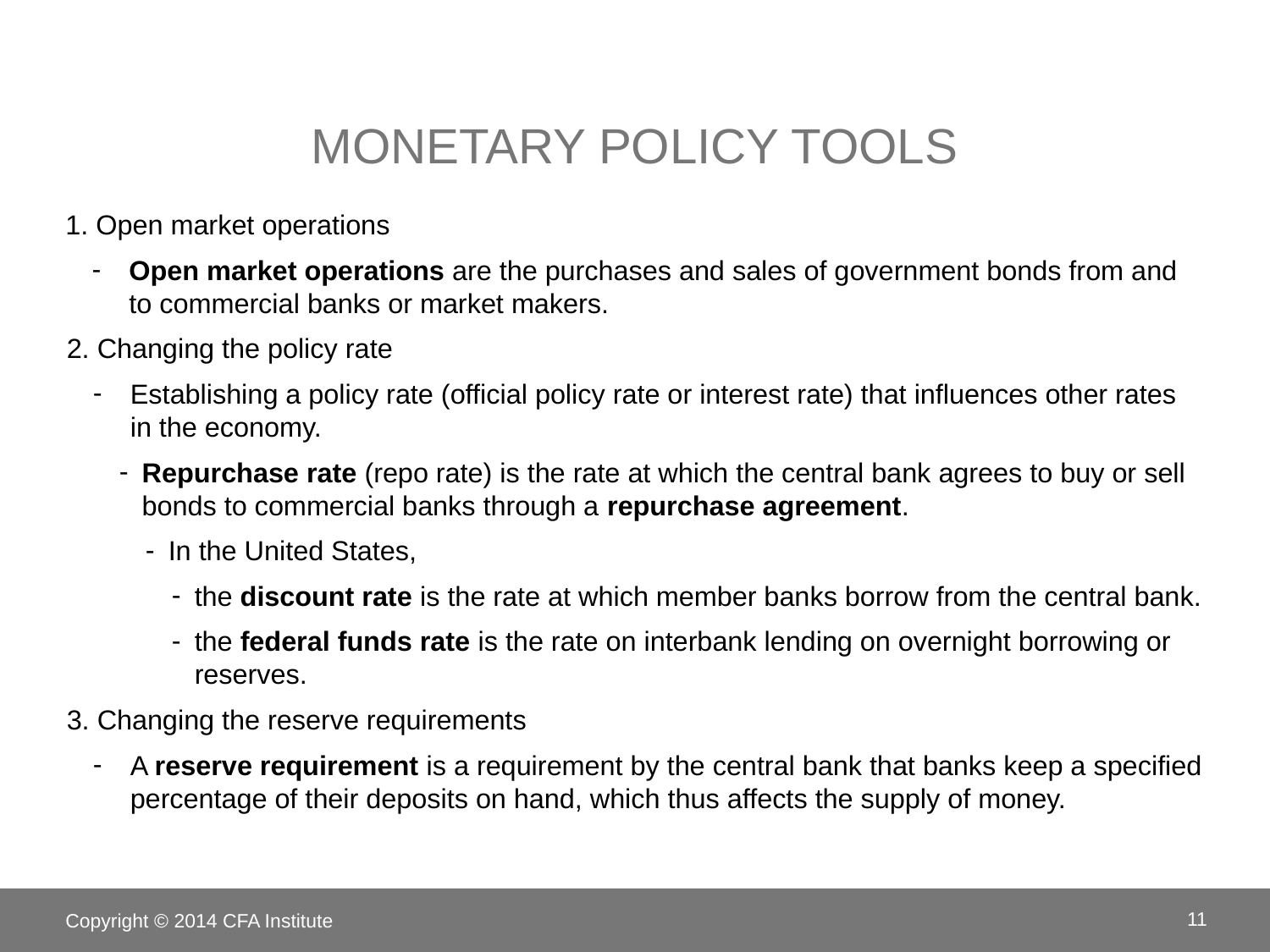

# Monetary policy tools
1. Open market operations
Open market operations are the purchases and sales of government bonds from and to commercial banks or market makers.
2. Changing the policy rate
Establishing a policy rate (official policy rate or interest rate) that influences other rates in the economy.
Repurchase rate (repo rate) is the rate at which the central bank agrees to buy or sell bonds to commercial banks through a repurchase agreement.
In the United States,
the discount rate is the rate at which member banks borrow from the central bank.
the federal funds rate is the rate on interbank lending on overnight borrowing or reserves.
3. Changing the reserve requirements
A reserve requirement is a requirement by the central bank that banks keep a specified percentage of their deposits on hand, which thus affects the supply of money.
Copyright © 2014 CFA Institute
11